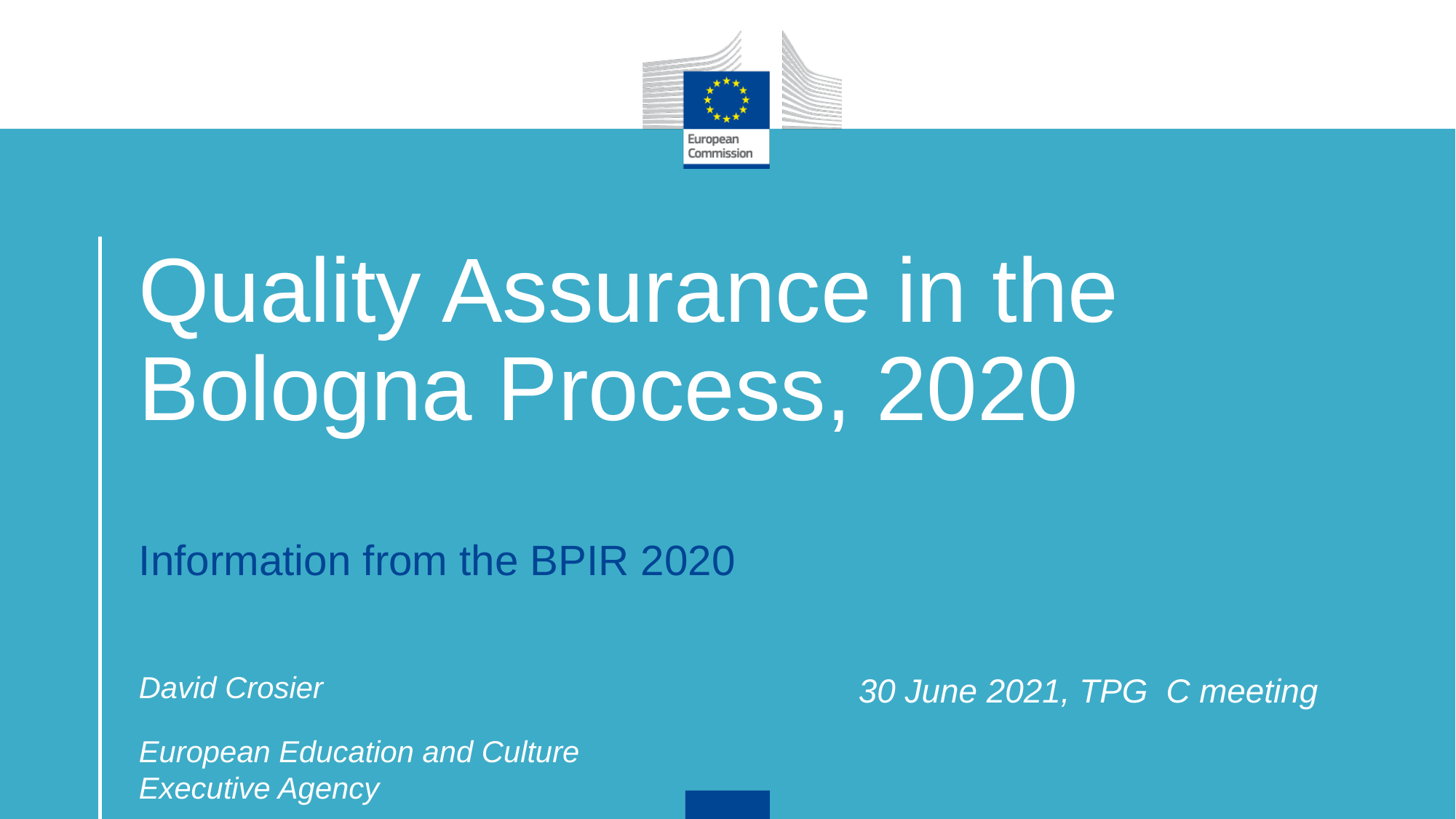

# Quality Assurance in the Bologna Process, 2020
Information from the BPIR 2020
David Crosier
European Education and Culture
Executive Agency
30 June 2021, TPG  C meeting